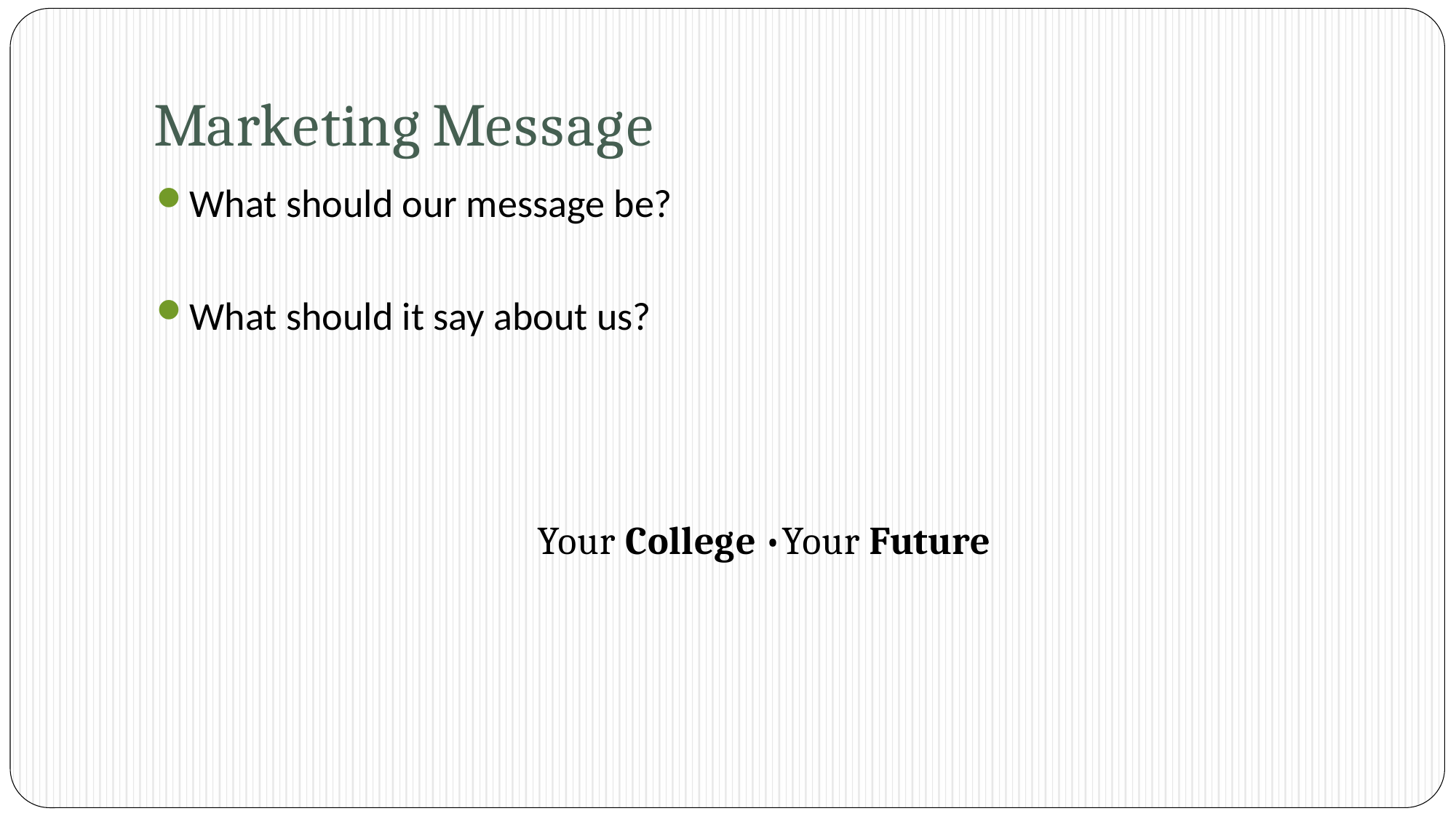

# Marketing Message
What should our message be?

What should it say about us?

Your College •Your Future